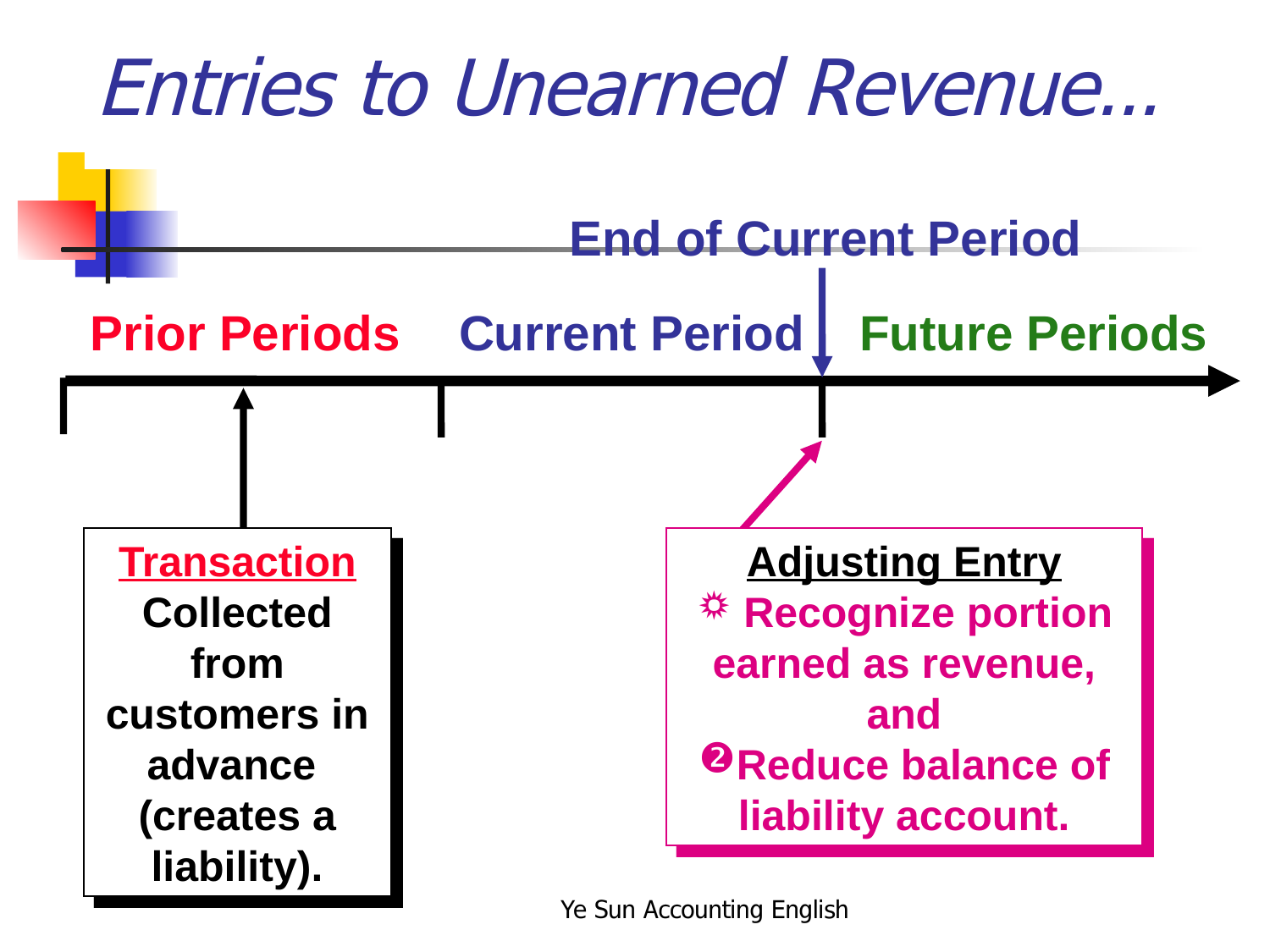

# Entries to Unearned Revenue…
End of Current Period

Prior Periods
Current Period
Future Periods

Transaction
Collected from customers in advance
(creates a liability).
Adjusting Entry
 Recognize portion earned as revenue, and
Reduce balance of liability account.
Ye Sun Accounting English
19